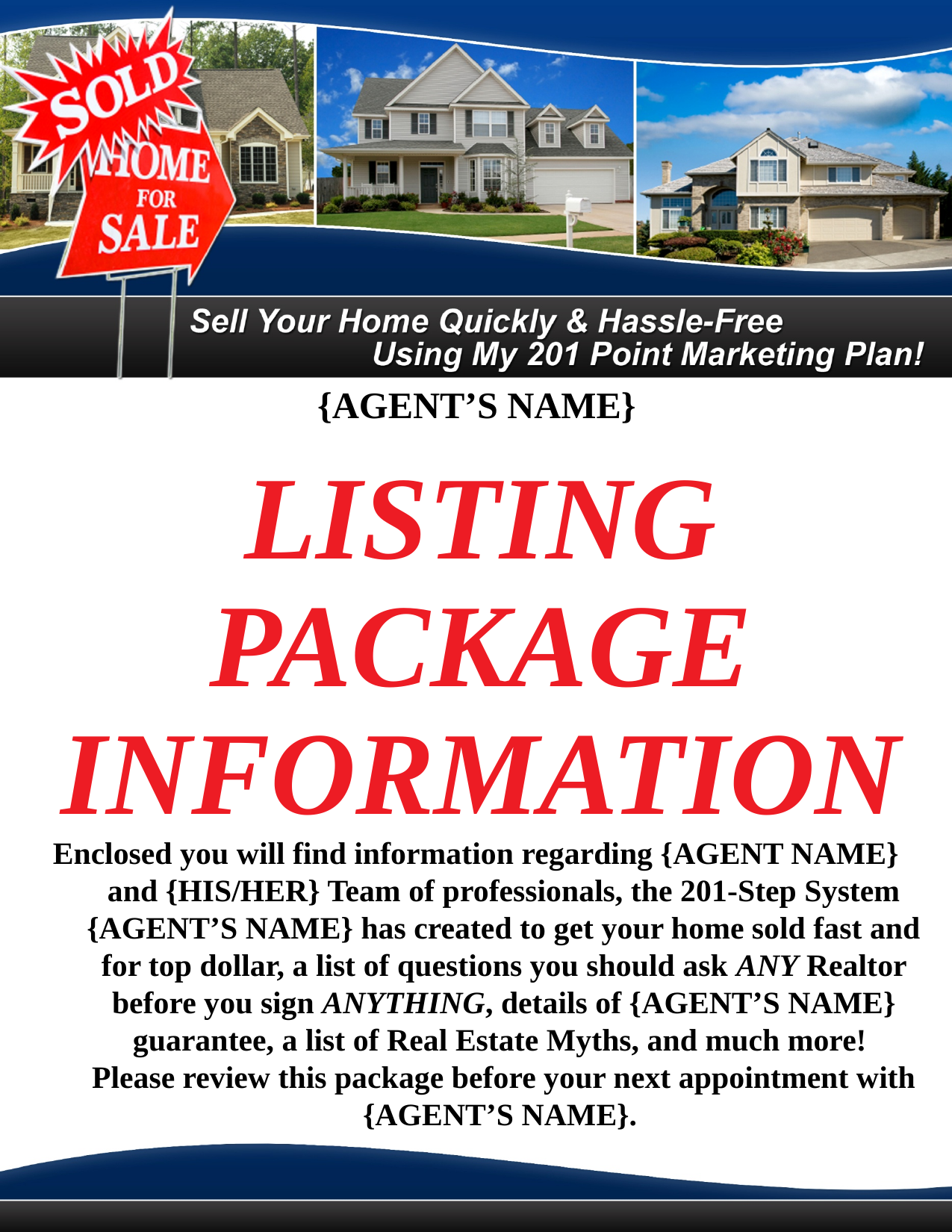

{AGENT’S NAME}
LISTING PACKAGE INFORMATION
Enclosed you will find information regarding {AGENT NAME} and {HIS/HER} Team of professionals, the 201-Step System {AGENT’S NAME} has created to get your home sold fast and for top dollar, a list of questions you should ask ANY Realtor before you sign ANYTHING, details of {AGENT’S NAME} guarantee, a list of Real Estate Myths, and much more!
Please review this package before your next appointment with {AGENT’S NAME}.